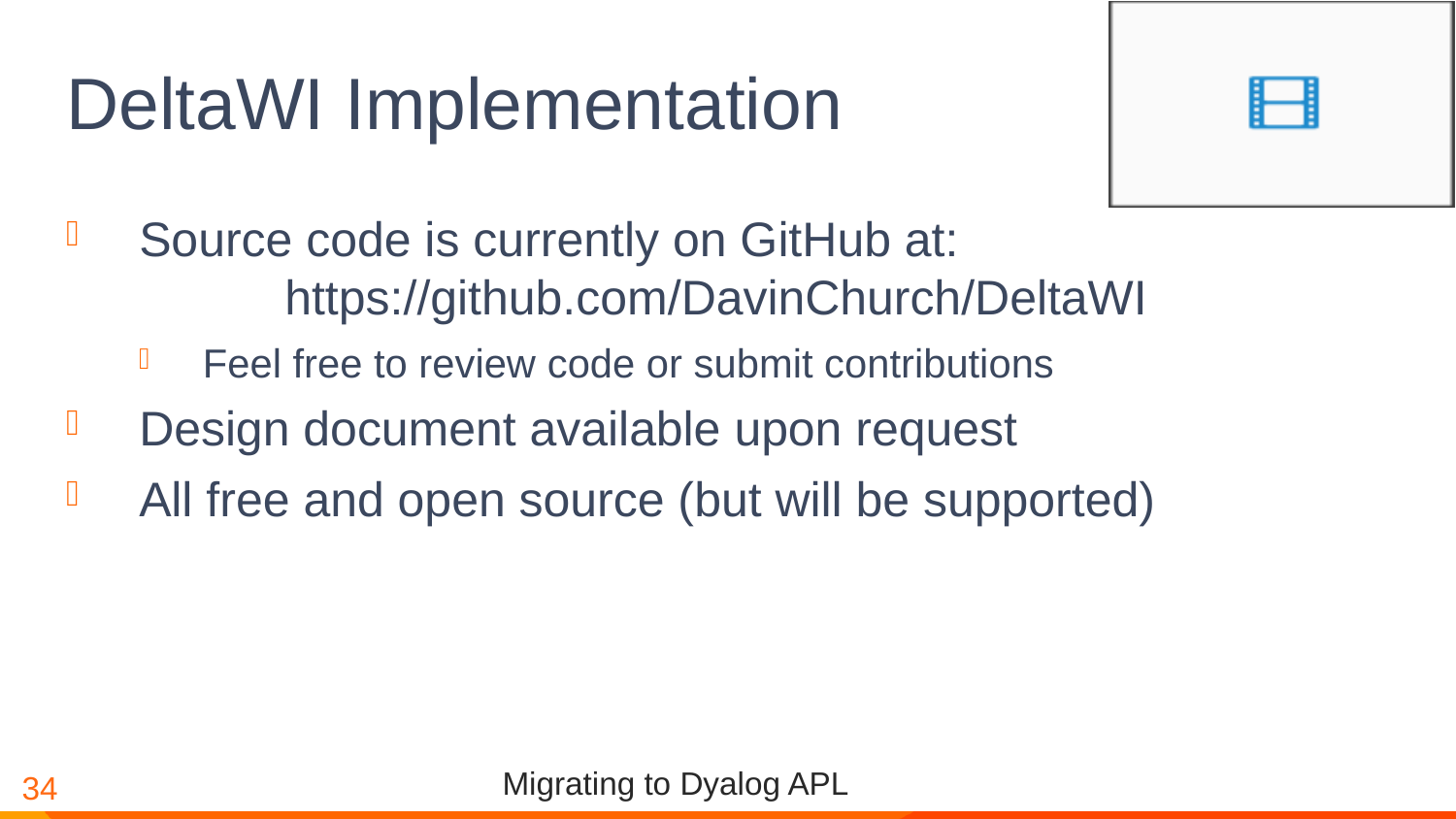

# DeltaWI Implementation
Source code is currently on GitHub at:
	https://github.com/DavinChurch/DeltaWI
Feel free to review code or submit contributions
Design document available upon request
All free and open source (but will be supported)